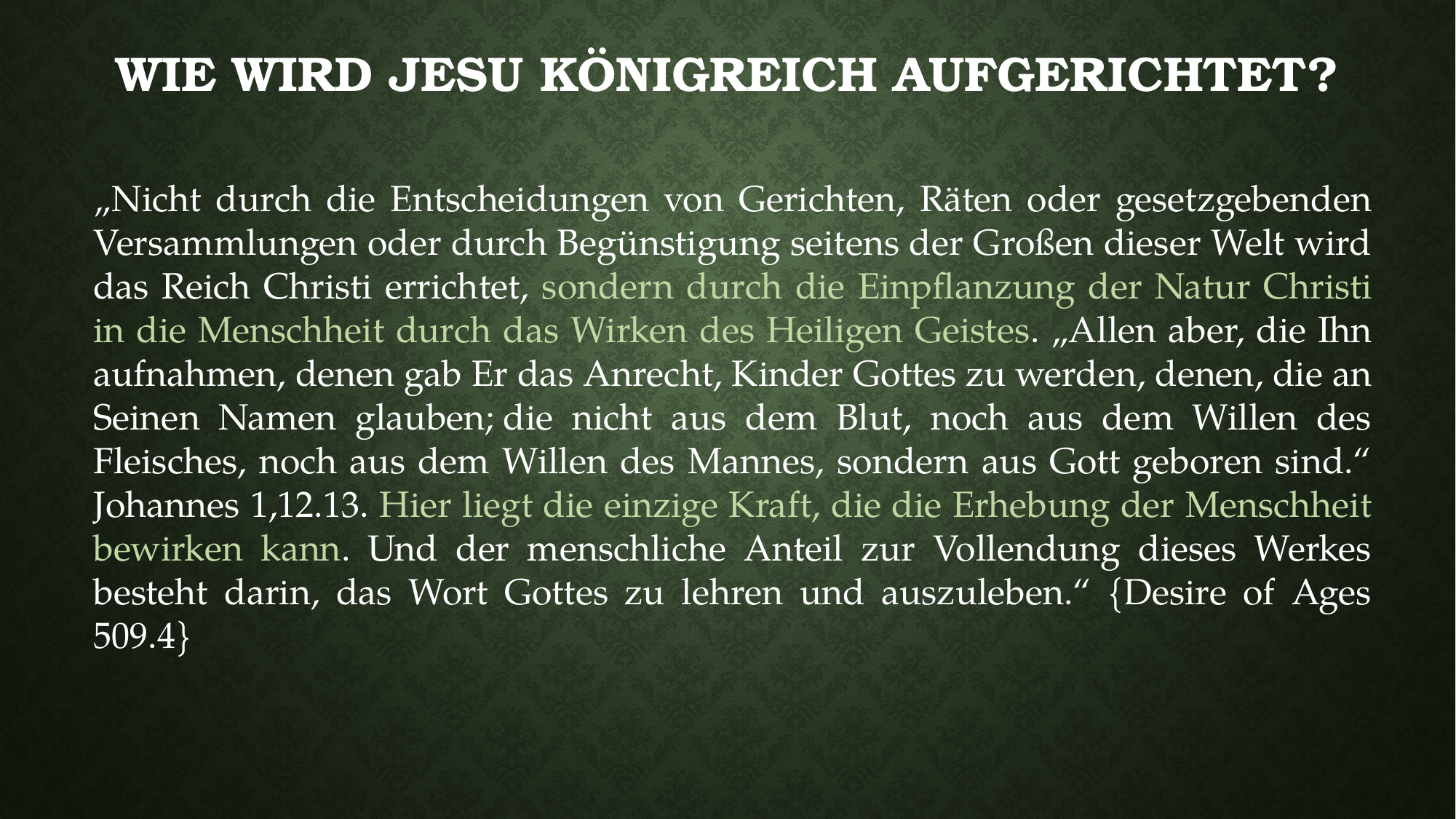

# Wie wird jesu königreich aufgerichtet?
„Nicht durch die Entscheidungen von Gerichten, Räten oder gesetzgebenden Versammlungen oder durch Begünstigung seitens der Großen dieser Welt wird das Reich Christi errichtet, sondern durch die Einpflanzung der Natur Christi in die Menschheit durch das Wirken des Heiligen Geistes. „Allen aber, die Ihn aufnahmen, denen gab Er das Anrecht, Kinder Gottes zu werden, denen, die an Seinen Namen glauben; die nicht aus dem Blut, noch aus dem Willen des Fleisches, noch aus dem Willen des Mannes, sondern aus Gott geboren sind.“ Johannes 1,12.13. Hier liegt die einzige Kraft, die die Erhebung der Menschheit bewirken kann. Und der menschliche Anteil zur Vollendung dieses Werkes besteht darin, das Wort Gottes zu lehren und auszuleben.“ {Desire of Ages 509.4}